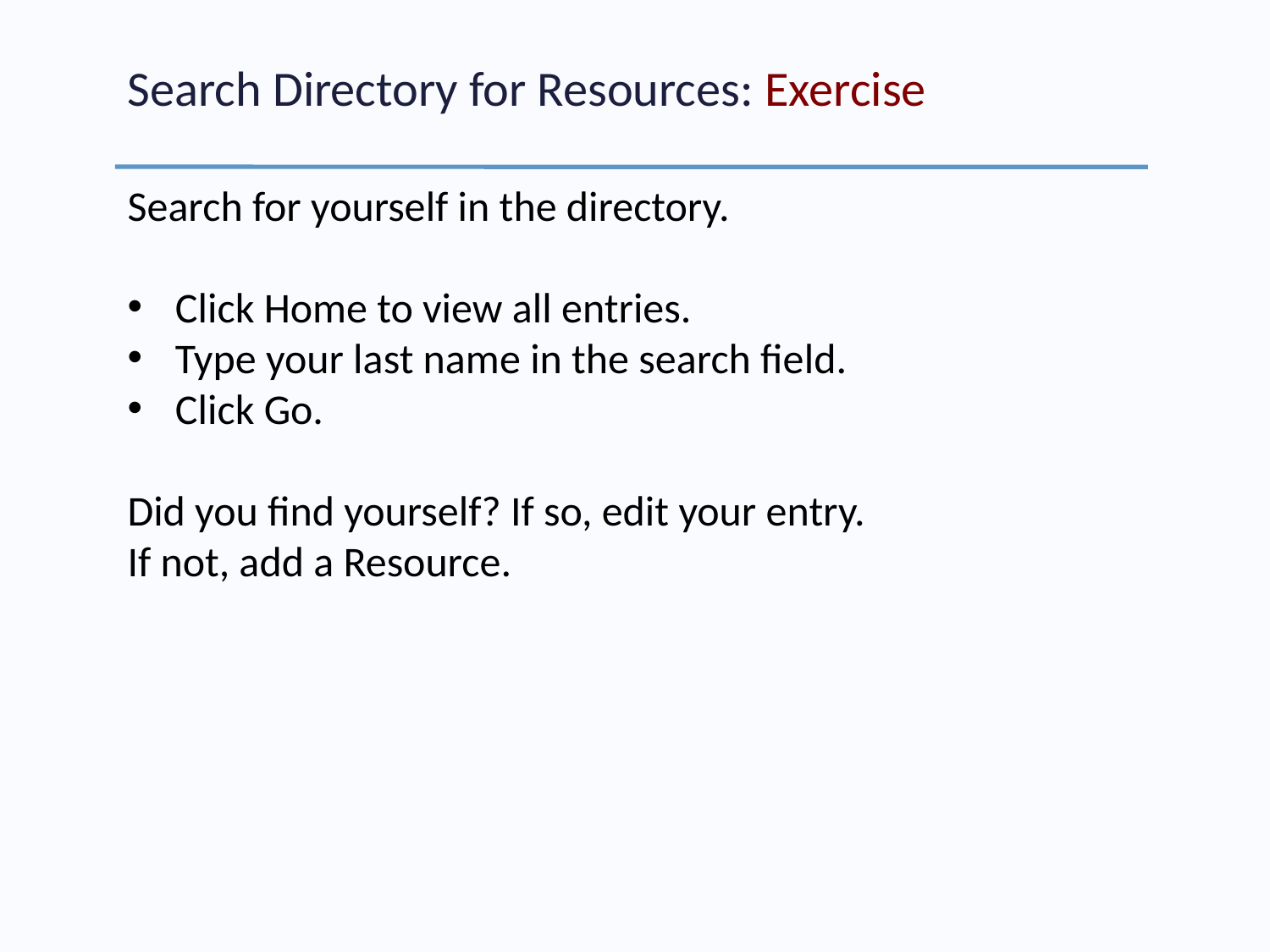

# Search Directory for Resources: Exercise
Search for yourself in the directory.
Click Home to view all entries.
Type your last name in the search field.
Click Go.

Did you find yourself? If so, edit your entry.
If not, add a Resource.